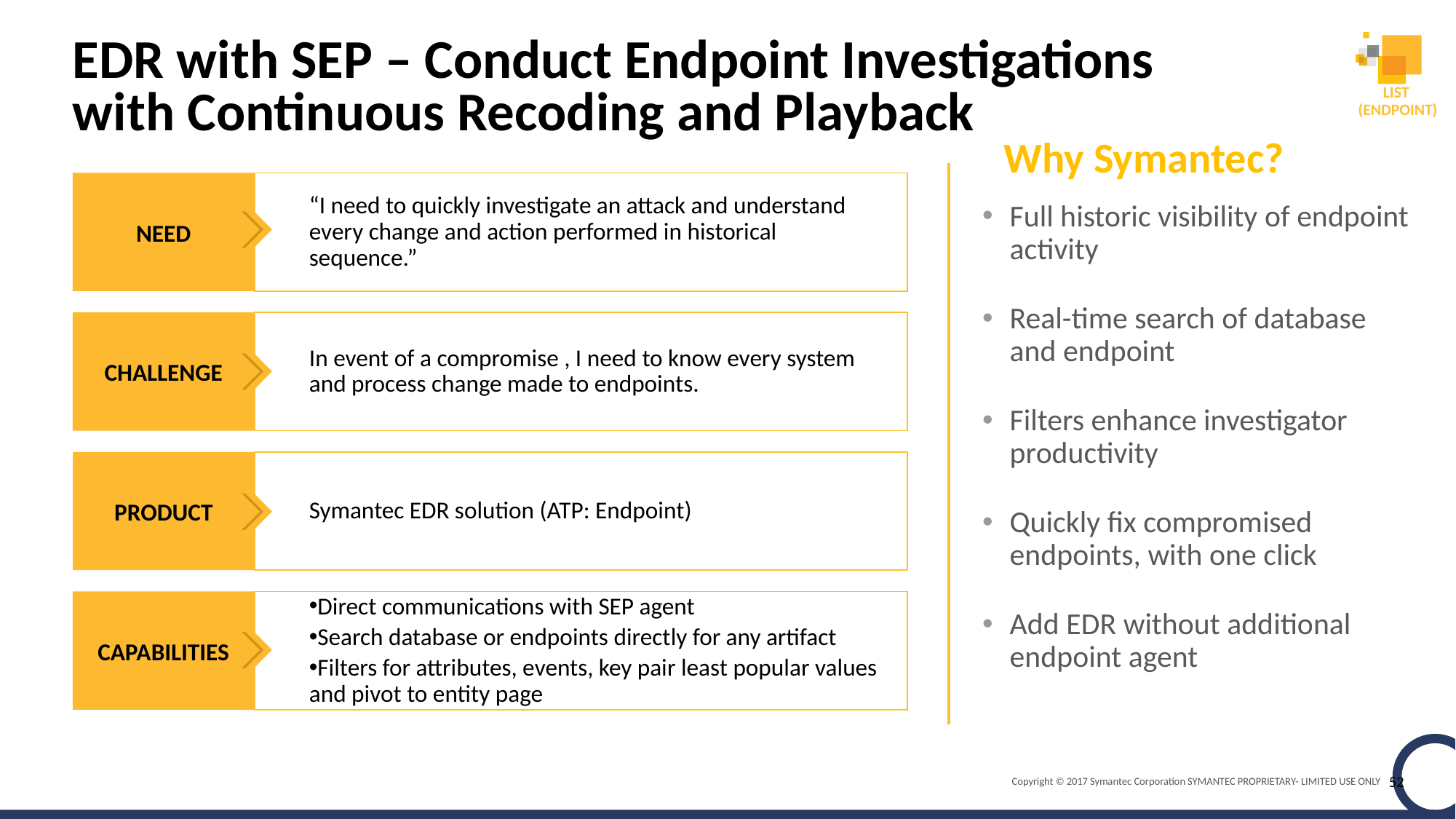

LIST
(ENDPOINT)
# EDR with SEP – Conduct Endpoint Investigations with Continuous Recoding and Playback
LIST (USER)
Why Symantec?
NEED
“I need to quickly investigate an attack and understand every change and action performed in historical sequence.”
Full historic visibility of endpoint activity
Real-time search of database and endpoint
Filters enhance investigator productivity
Quickly fix compromised endpoints, with one click
Add EDR without additional endpoint agent

CHALLENGE
In event of a compromise , I need to know every system and process change made to endpoints.

PRODUCT
Symantec EDR solution (ATP: Endpoint)

CAPABILITIES
Direct communications with SEP agent
Search database or endpoints directly for any artifact
Filters for attributes, events, key pair least popular values and pivot to entity page

52